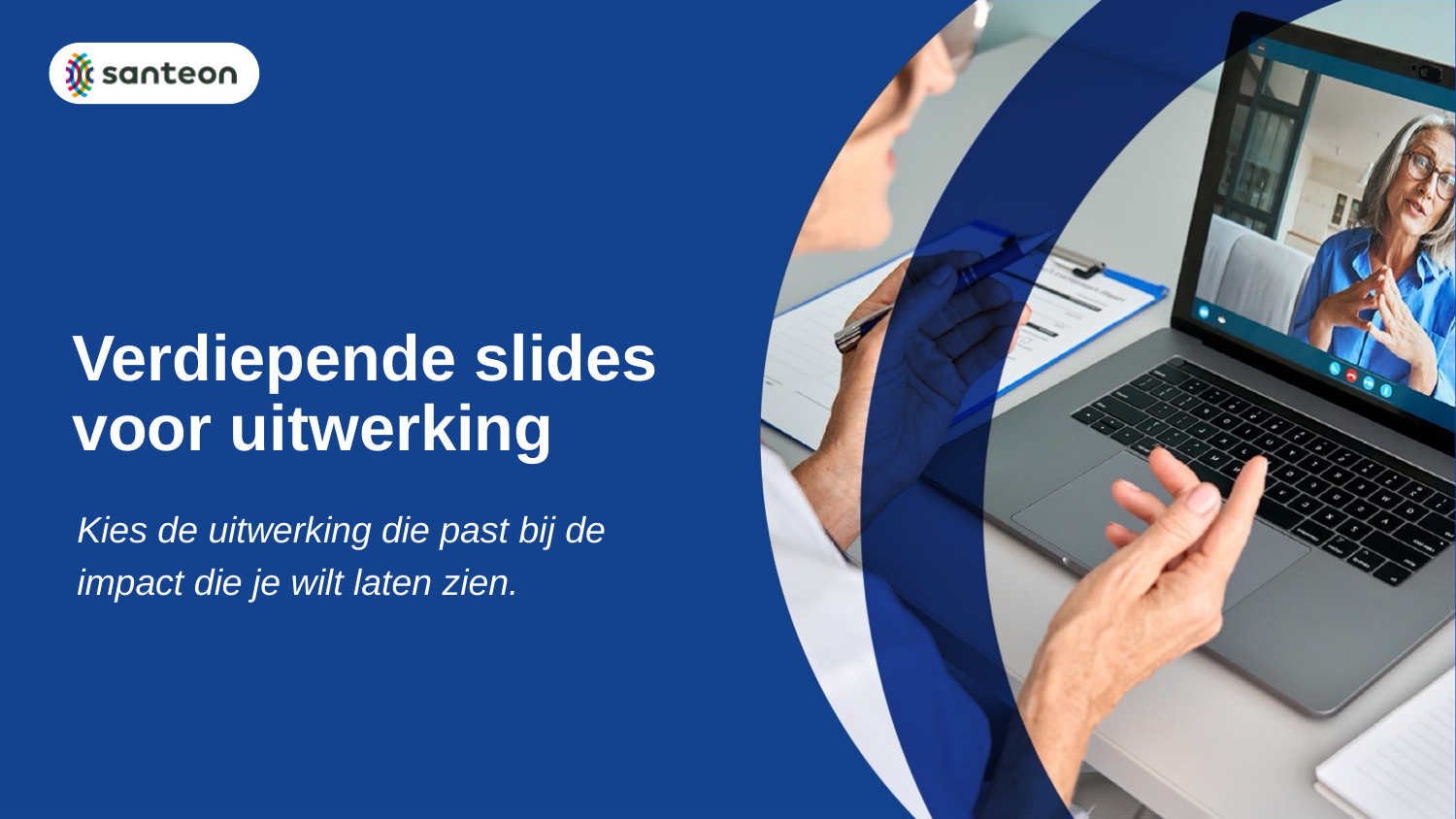

# Verdiepende slides voor uitwerking
Kies de uitwerking die past bij de impact die je wilt laten zien.